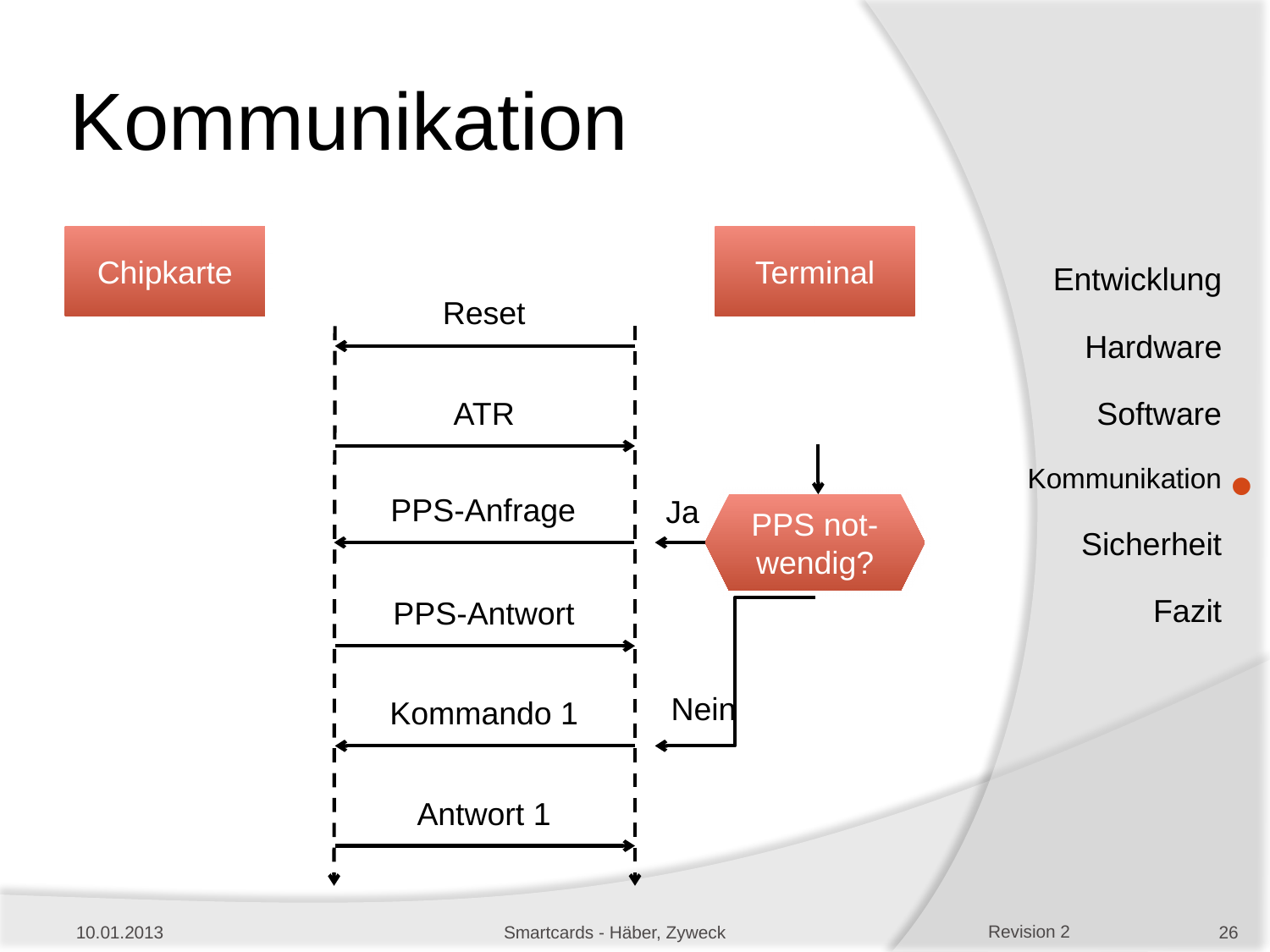

# Kommunikation
Chipkarte
Terminal
Reset
ATR

PPS-Anfrage
Ja
PPS not-wendig?
PPS-Antwort
Nein
Kommando 1
Antwort 1
10.01.2013
Smartcards - Häber, Zyweck
26